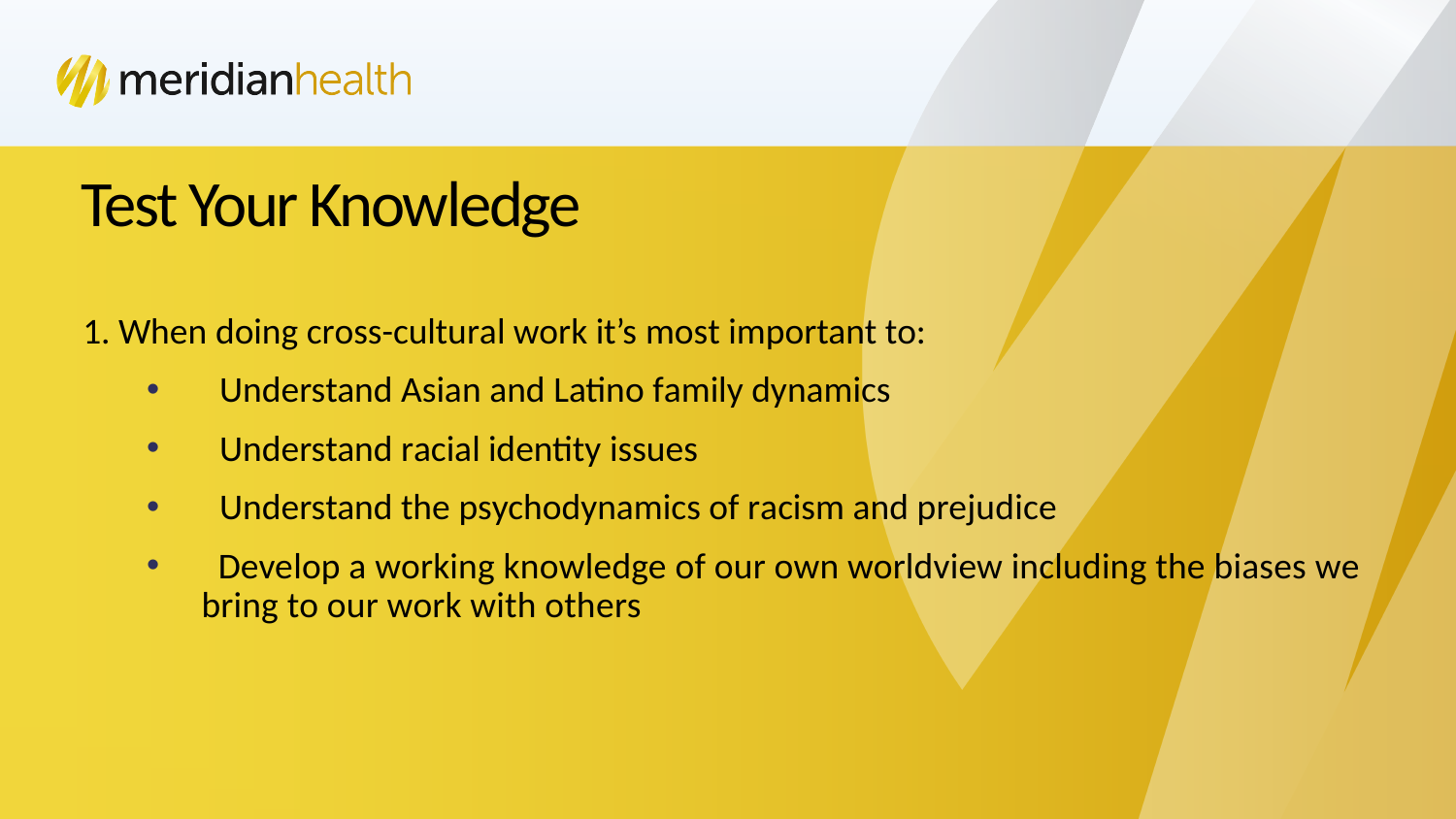

# Test Your Knowledge

1. When doing cross-cultural work it’s most important to:
Understand Asian and Latino family dynamics
Understand racial identity issues
Understand the psychodynamics of racism and prejudice
  Develop a working knowledge of our own worldview including the biases we bring to our work with others